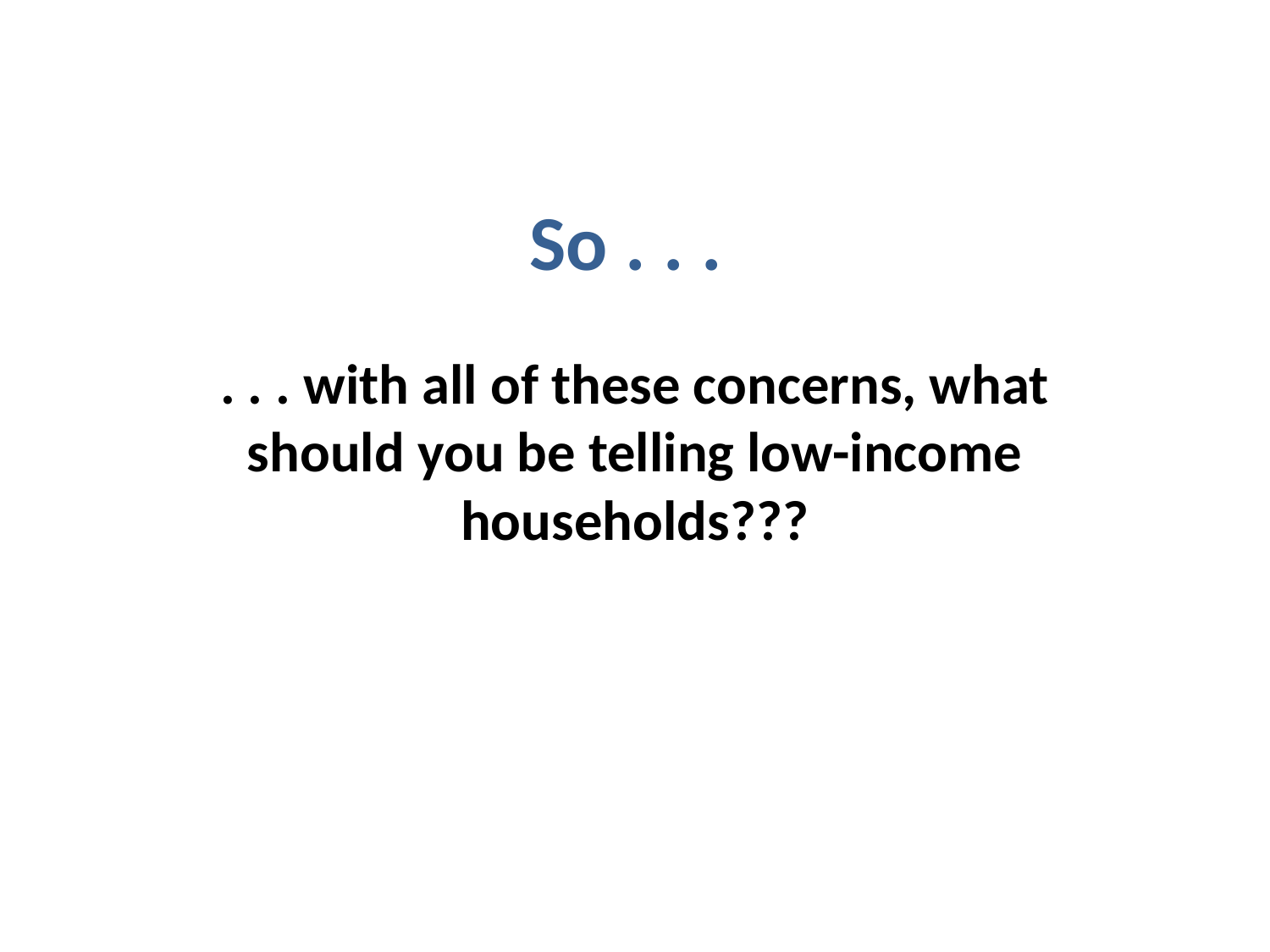

# So . . .
. . . with all of these concerns, what should you be telling low-income households???